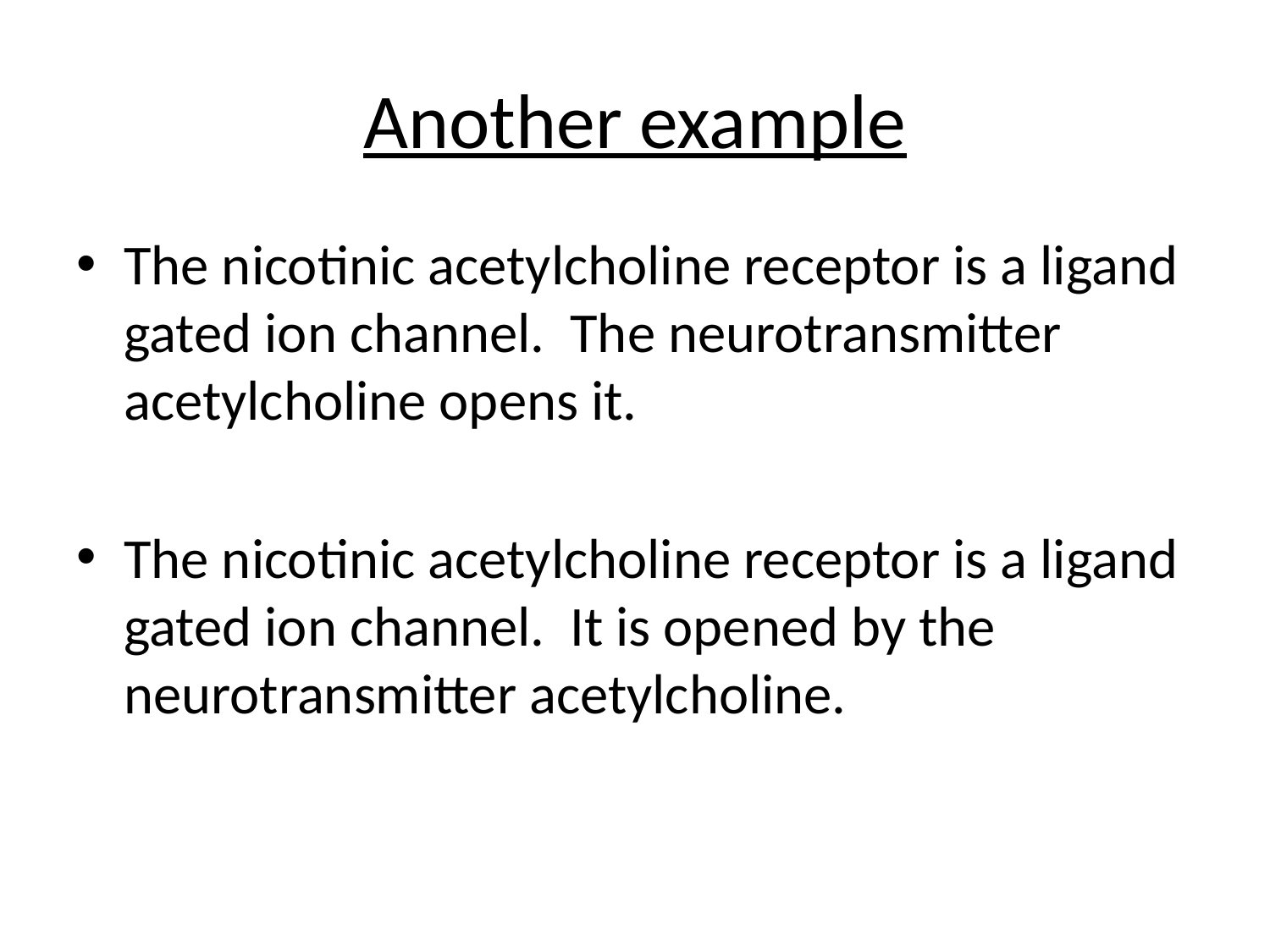

# Another example
The nicotinic acetylcholine receptor is a ligand gated ion channel.  The neurotransmitter acetylcholine opens it.

The nicotinic acetylcholine receptor is a ligand gated ion channel.  It is opened by the neurotransmitter acetylcholine.